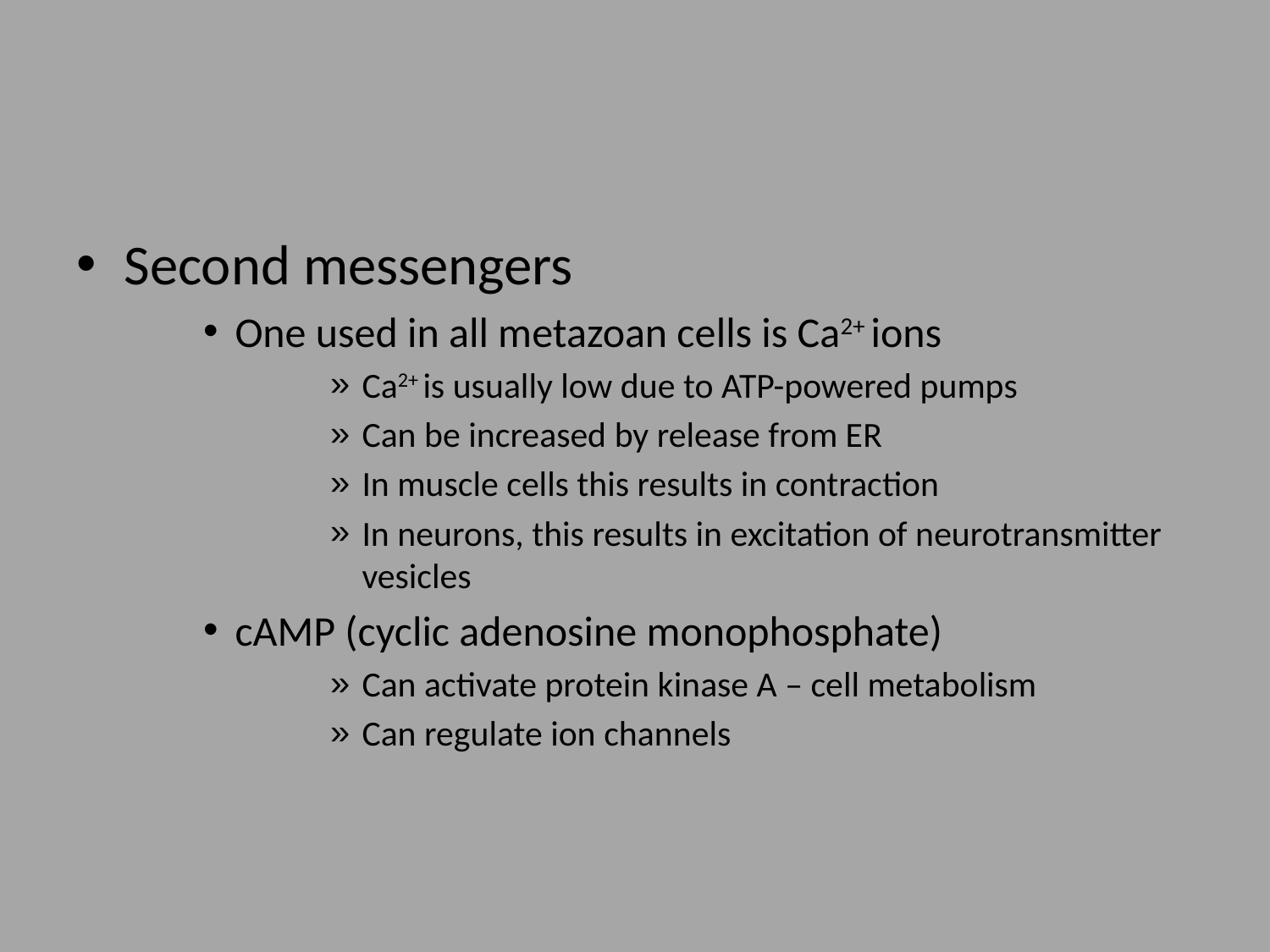

#
Second messengers
One used in all metazoan cells is Ca2+ ions
Ca2+ is usually low due to ATP-powered pumps
Can be increased by release from ER
In muscle cells this results in contraction
In neurons, this results in excitation of neurotransmitter vesicles
cAMP (cyclic adenosine monophosphate)
Can activate protein kinase A – cell metabolism
Can regulate ion channels